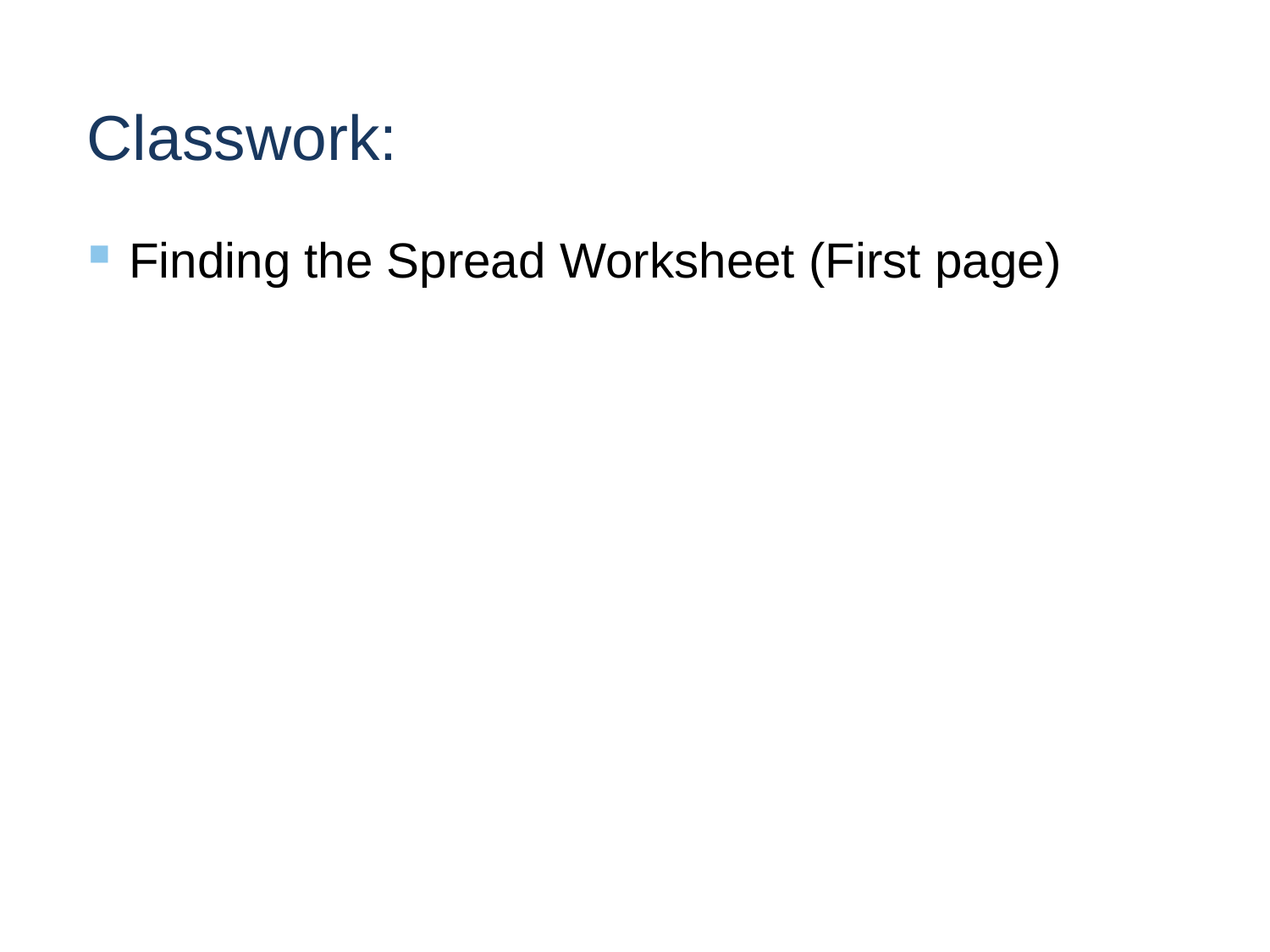

# Classwork:
Finding the Spread Worksheet (First page)